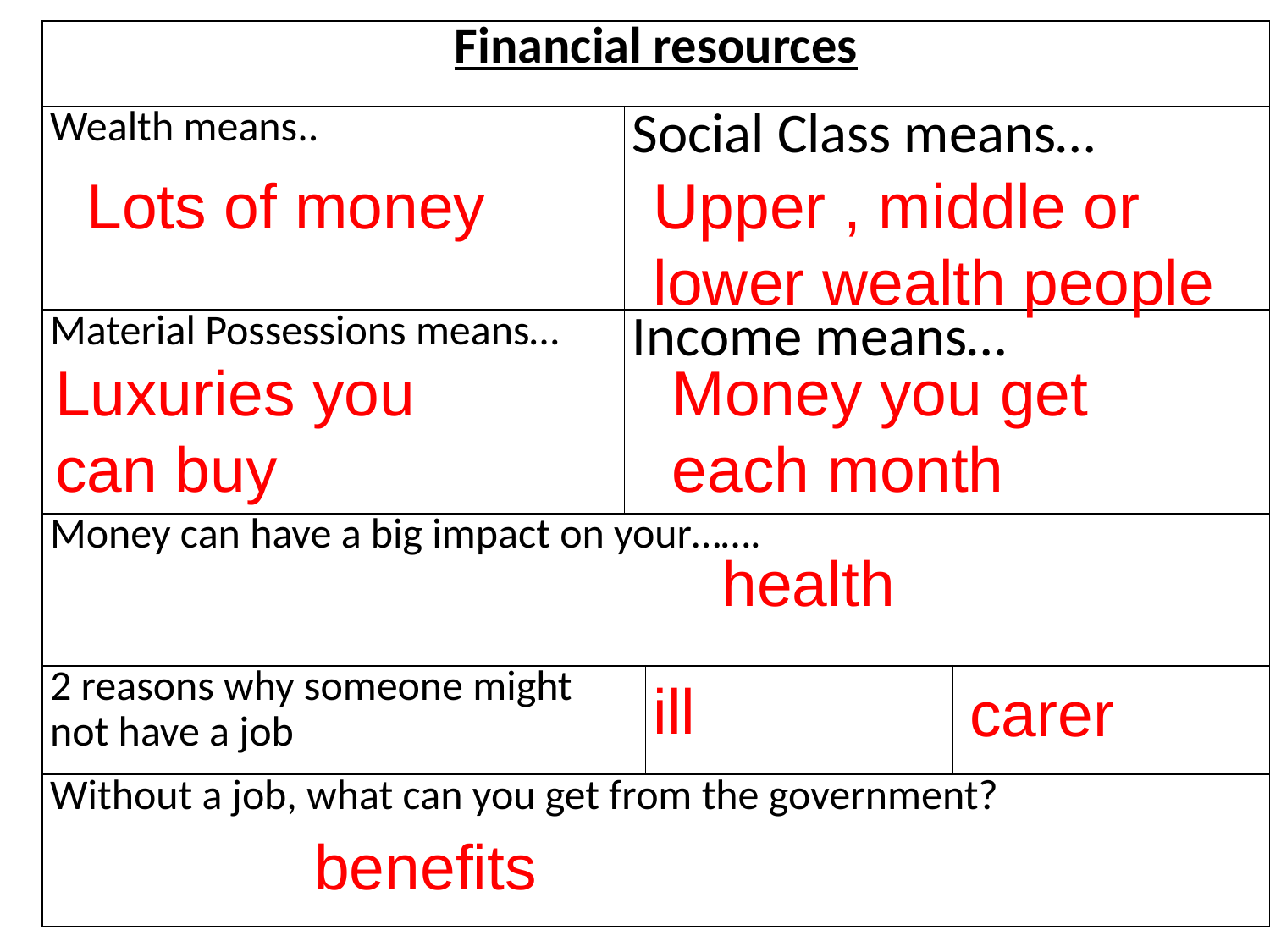

| Financial resources |  |  |  |
| --- | --- | --- | --- |
| Wealth means.. | Social Class means… |  |  |
| Material Possessions means… | Income means… |  |  |
| Money can have a big impact on your……. |  |  |  |
| 2 reasons why someone might not have a job |  |  |  |
| Without a job, what can you get from the government? |  |  |  |
Lots of money
Upper , middle or lower wealth people
Luxuries you can buy
Money you get each month
health
ill
carer
benefits